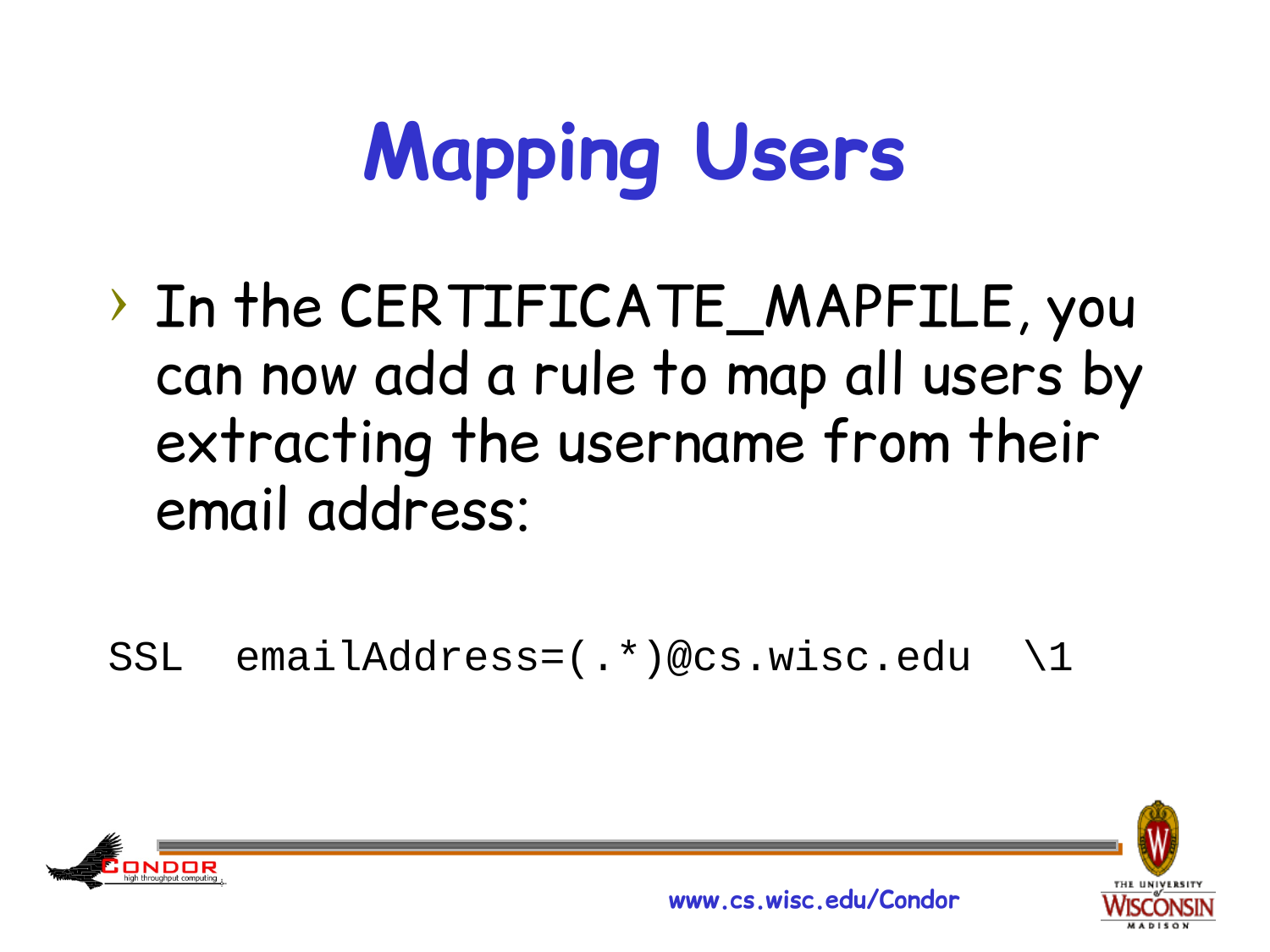

# Mapping Users
In the CERTIFICATE_MAPFILE, you can now add a rule to map all users by extracting the username from their email address:

SSL  emailAddress=(.*)@cs.wisc.edu  \1